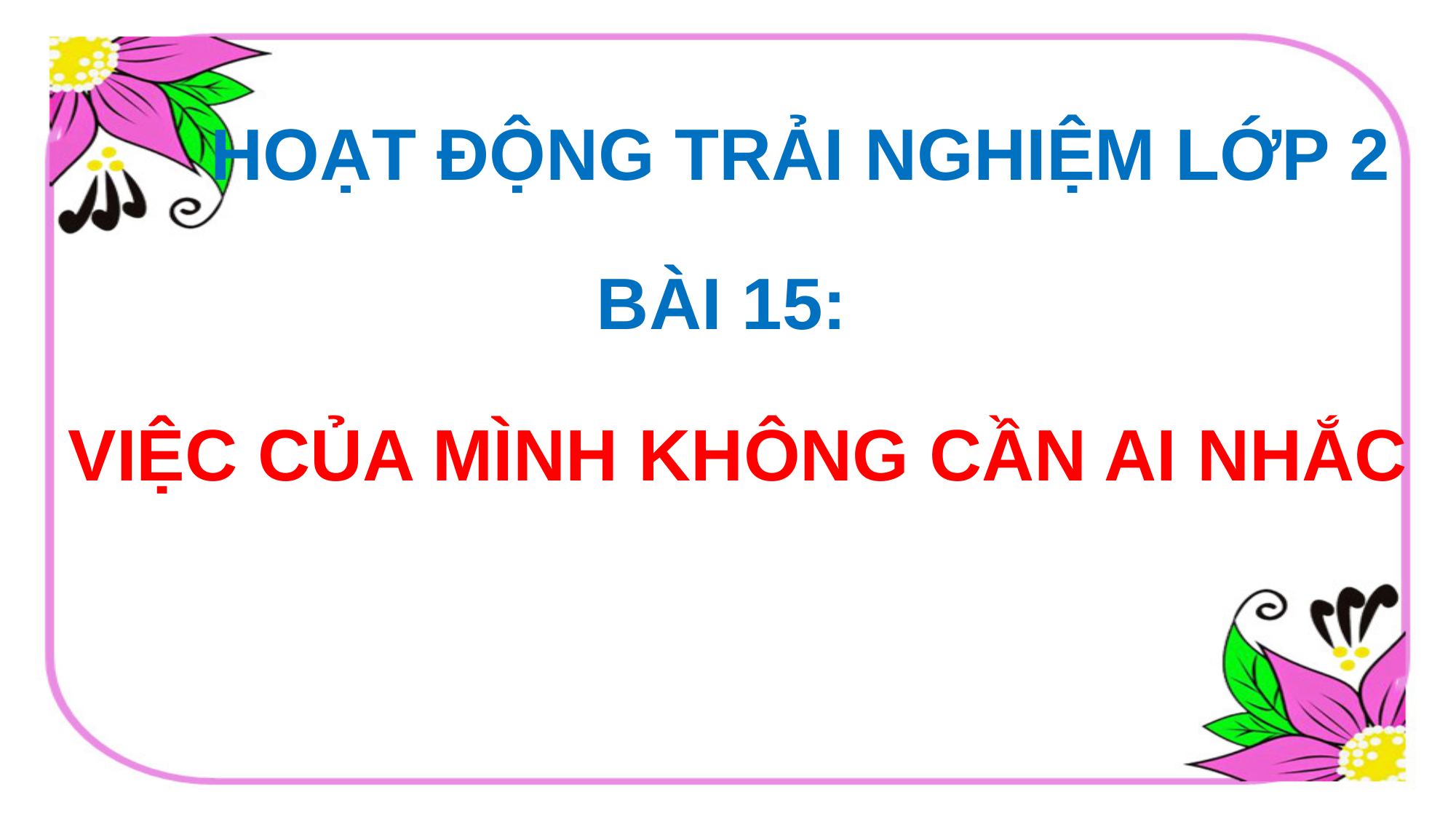

HOẠT ĐỘNG TRẢI NGHIỆM LỚP 2
BÀI 15:
VIỆC CỦA MÌNH KHÔNG CẦN AI NHẮC